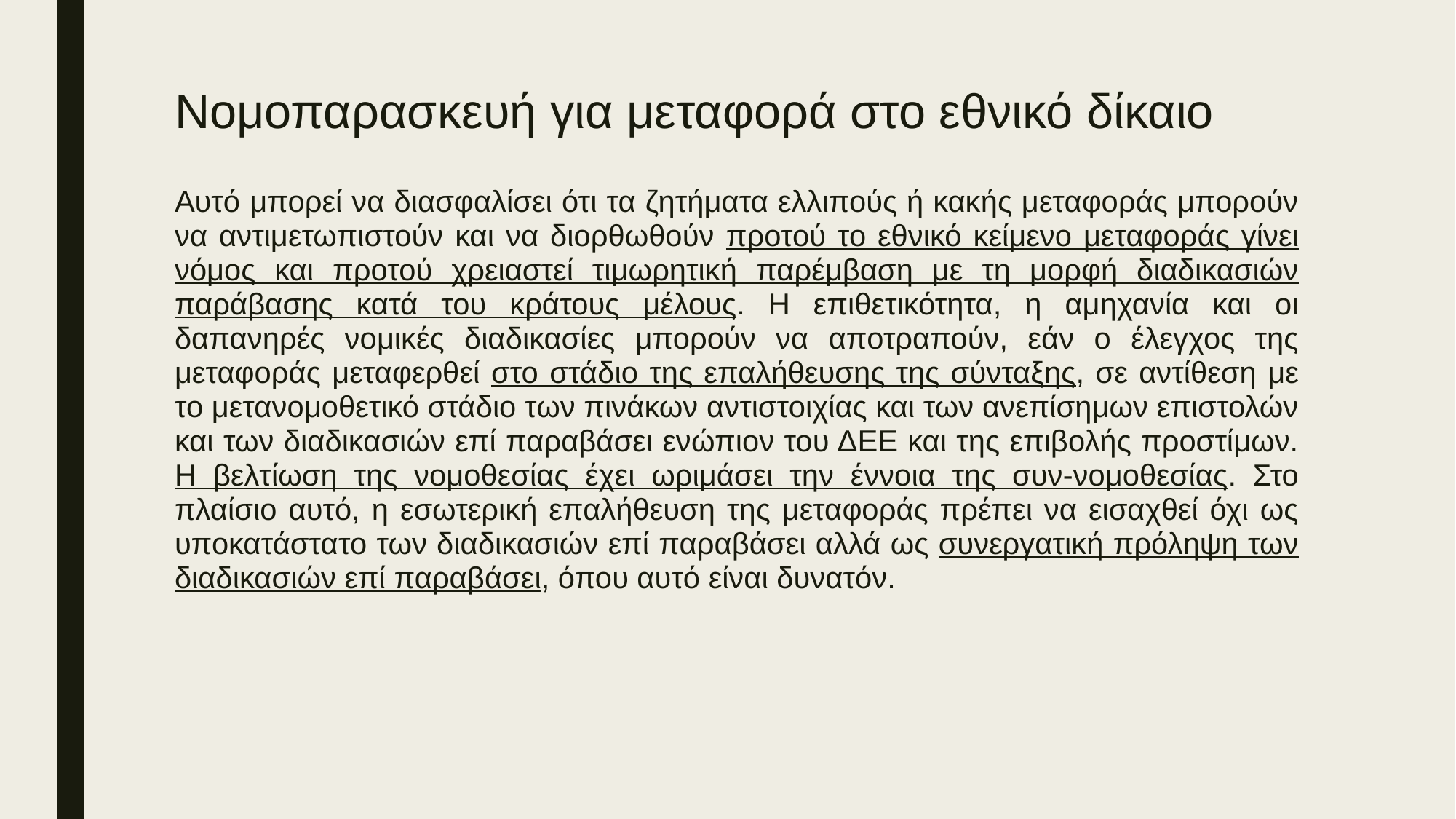

# Νομοπαρασκευή για μεταφορά στο εθνικό δίκαιο
Αυτό μπορεί να διασφαλίσει ότι τα ζητήματα ελλιπούς ή κακής μεταφοράς μπορούν να αντιμετωπιστούν και να διορθωθούν προτού το εθνικό κείμενο μεταφοράς γίνει νόμος και προτού χρειαστεί τιμωρητική παρέμβαση με τη μορφή διαδικασιών παράβασης κατά του κράτους μέλους. Η επιθετικότητα, η αμηχανία και οι δαπανηρές νομικές διαδικασίες μπορούν να αποτραπούν, εάν ο έλεγχος της μεταφοράς μεταφερθεί στο στάδιο της επαλήθευσης της σύνταξης, σε αντίθεση με το μετανομοθετικό στάδιο των πινάκων αντιστοιχίας και των ανεπίσημων επιστολών και των διαδικασιών επί παραβάσει ενώπιον του ΔΕΕ και της επιβολής προστίμων. Η βελτίωση της νομοθεσίας έχει ωριμάσει την έννοια της συν-νομοθεσίας. Στο πλαίσιο αυτό, η εσωτερική επαλήθευση της μεταφοράς πρέπει να εισαχθεί όχι ως υποκατάστατο των διαδικασιών επί παραβάσει αλλά ως συνεργατική πρόληψη των διαδικασιών επί παραβάσει, όπου αυτό είναι δυνατόν.